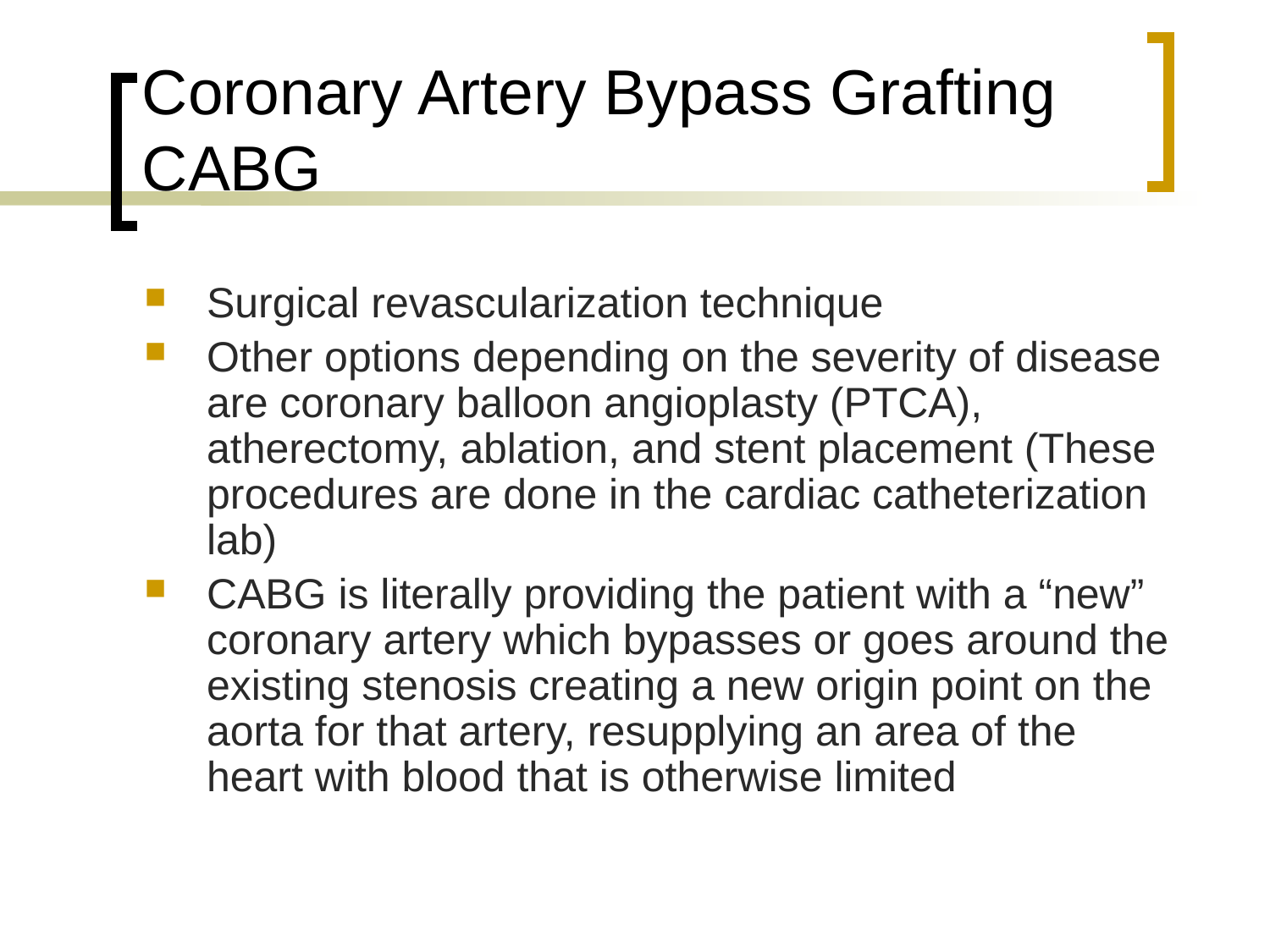

# Coronary Artery Bypass Grafting CABG
Surgical revascularization technique
Other options depending on the severity of disease are coronary balloon angioplasty (PTCA), atherectomy, ablation, and stent placement (These procedures are done in the cardiac catheterization lab)
CABG is literally providing the patient with a “new” coronary artery which bypasses or goes around the existing stenosis creating a new origin point on the aorta for that artery, resupplying an area of the heart with blood that is otherwise limited